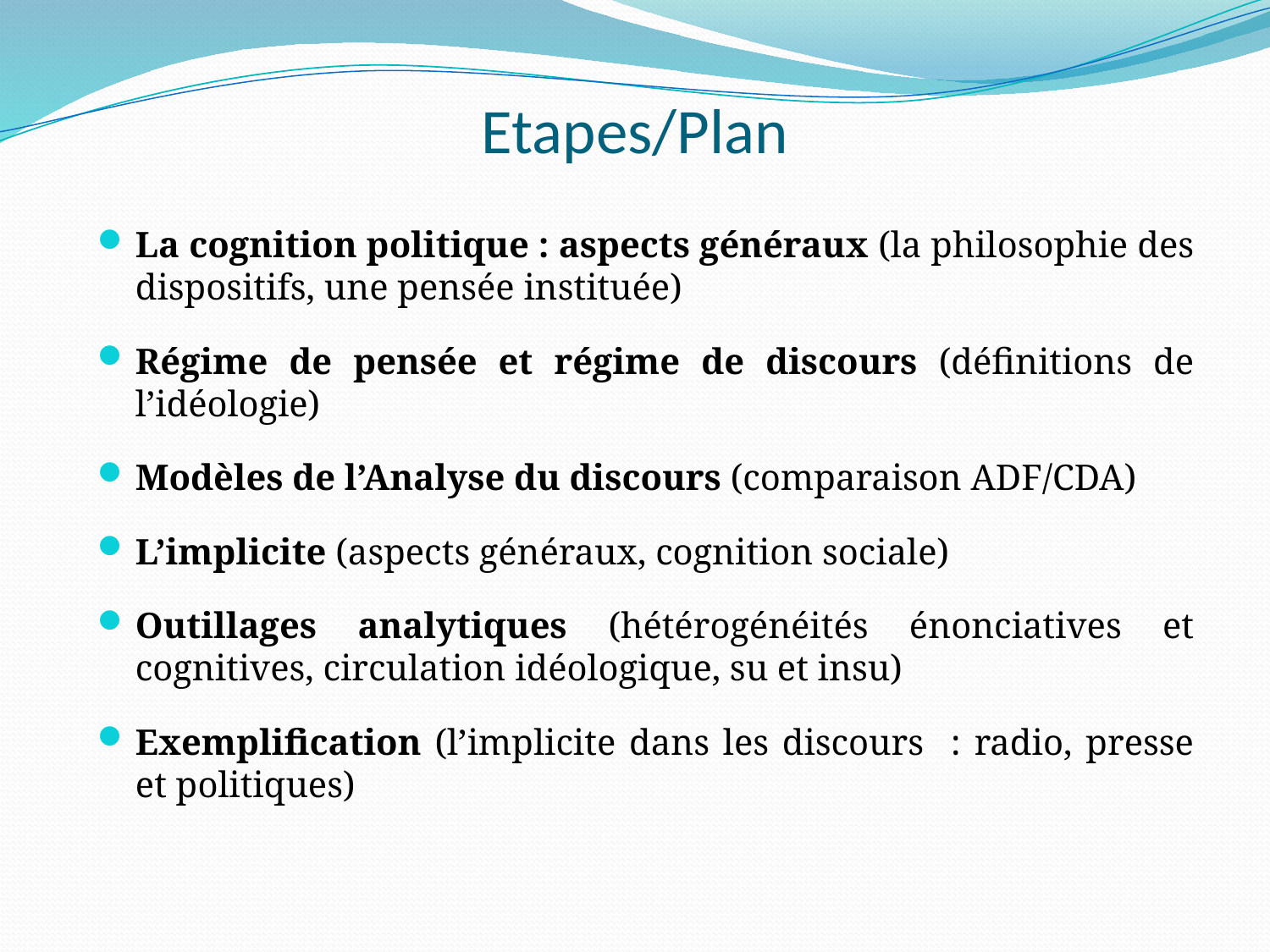

# Etapes/Plan
La cognition politique : aspects généraux (la philosophie des dispositifs, une pensée instituée)

Régime de pensée et régime de discours (définitions de l’idéologie)

Modèles de l’Analyse du discours (comparaison ADF/CDA)

L’implicite (aspects généraux, cognition sociale)

Outillages analytiques (hétérogénéités énonciatives et cognitives, circulation idéologique, su et insu)

Exemplification (l’implicite dans les discours  : radio, presse et politiques)